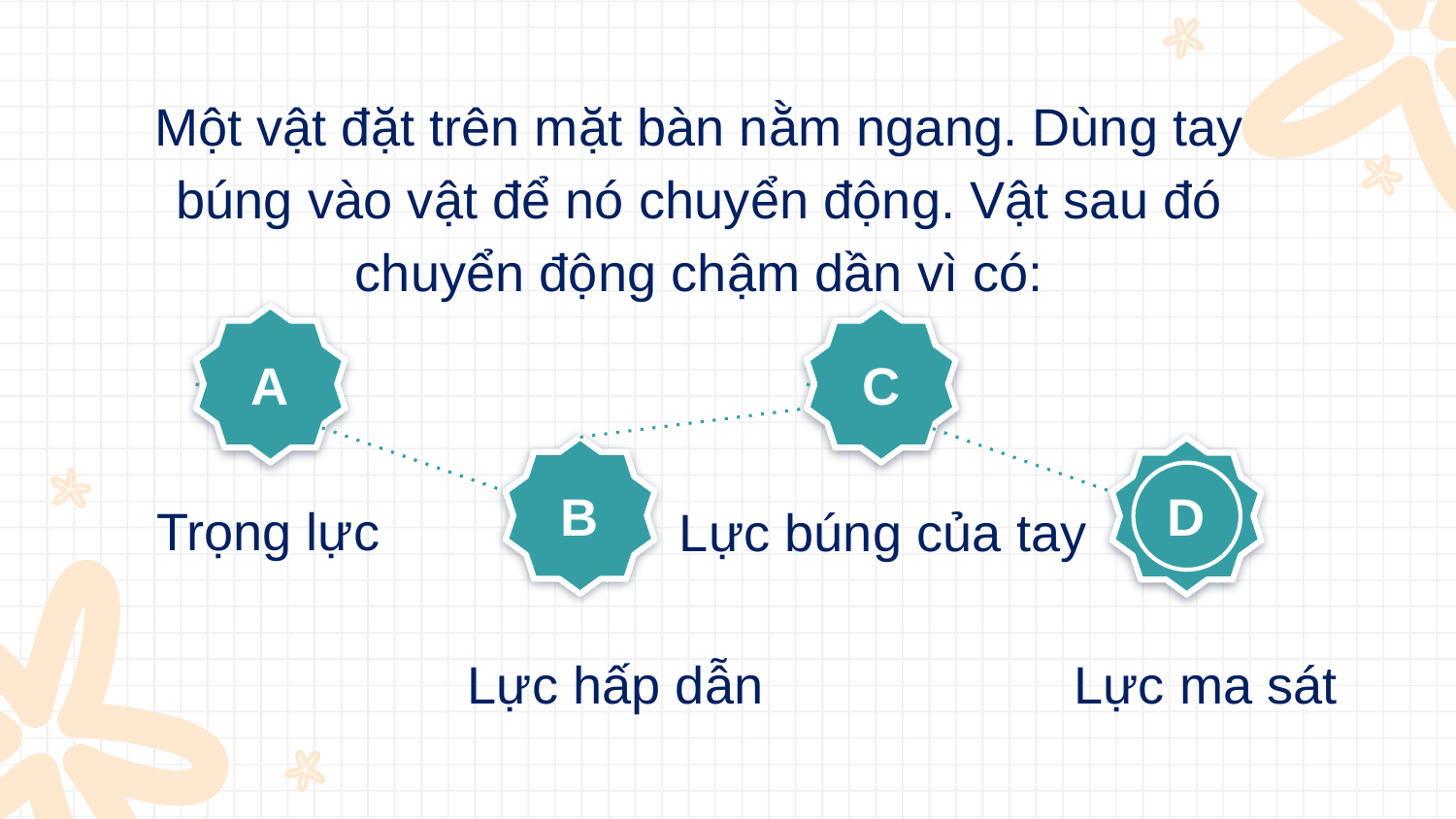

Một vật đặt trên mặt bàn nằm ngang. Dùng tay búng vào vật để nó chuyển động. Vật sau đó chuyển động chậm dần vì có:

A
C

D
B
Trọng lực
Lực búng của tay
Lực hấp dẫn
Lực ma sát